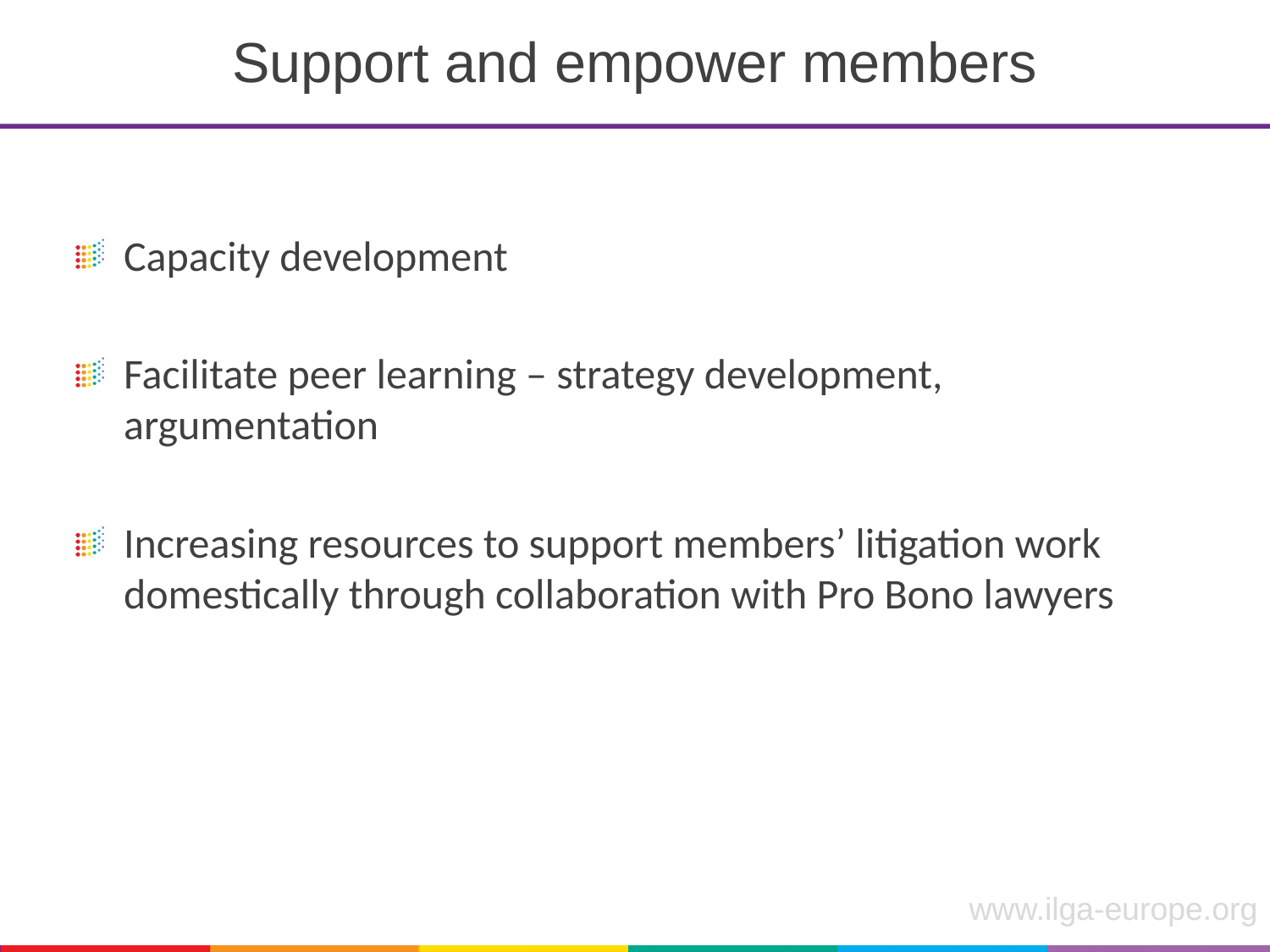

# Support and empower members
Capacity development

Facilitate peer learning – strategy development, argumentation

Increasing resources to support members’ litigation work domestically through collaboration with Pro Bono lawyers